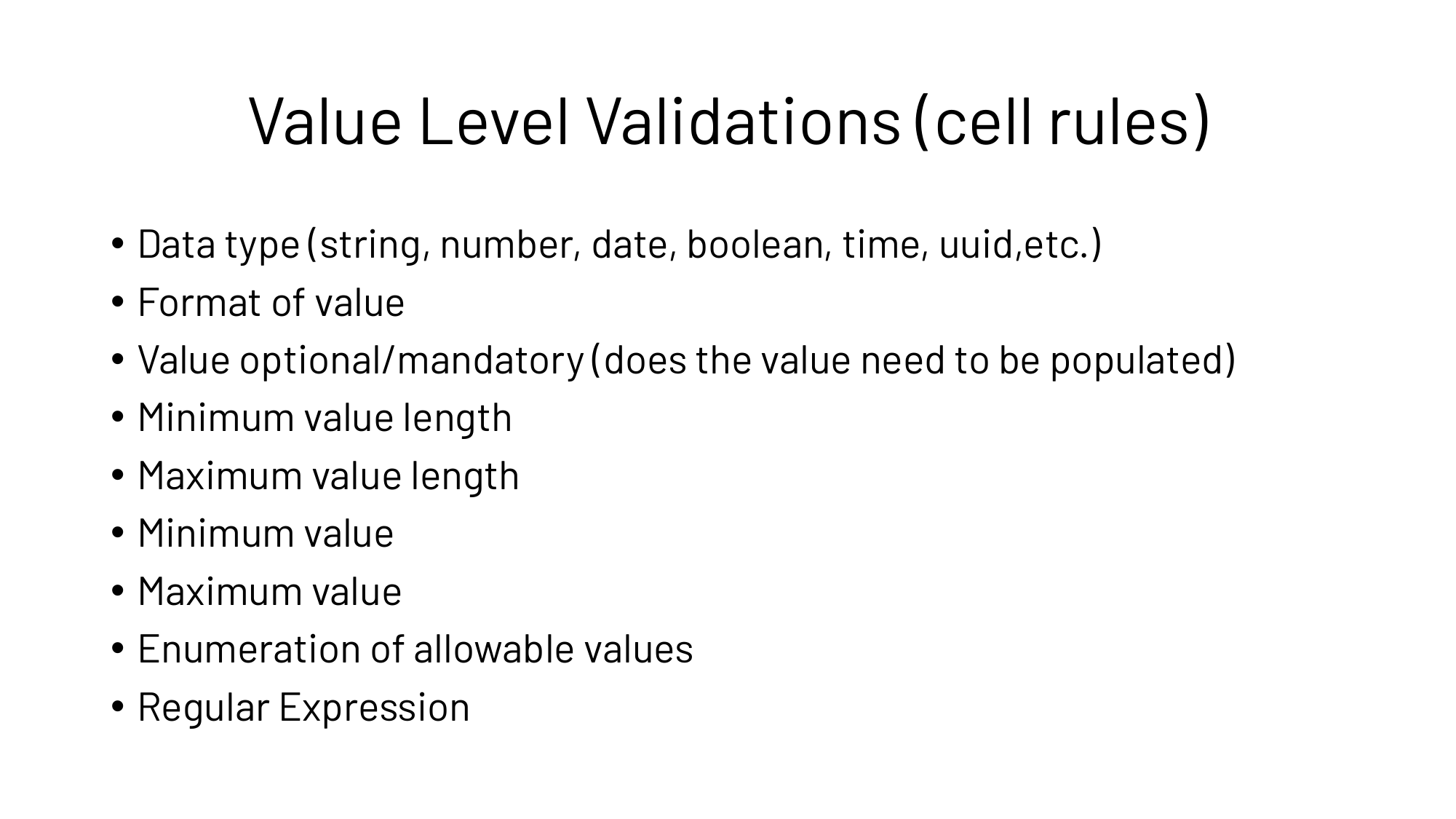

# Value Level Validations (cell rules)
Data type (string, number, date, boolean, time, uuid,etc.)
Format of value
Value optional/mandatory (does the value need to be populated)
Minimum value length
Maximum value length
Minimum value
Maximum value
Enumeration of allowable values
Regular Expression